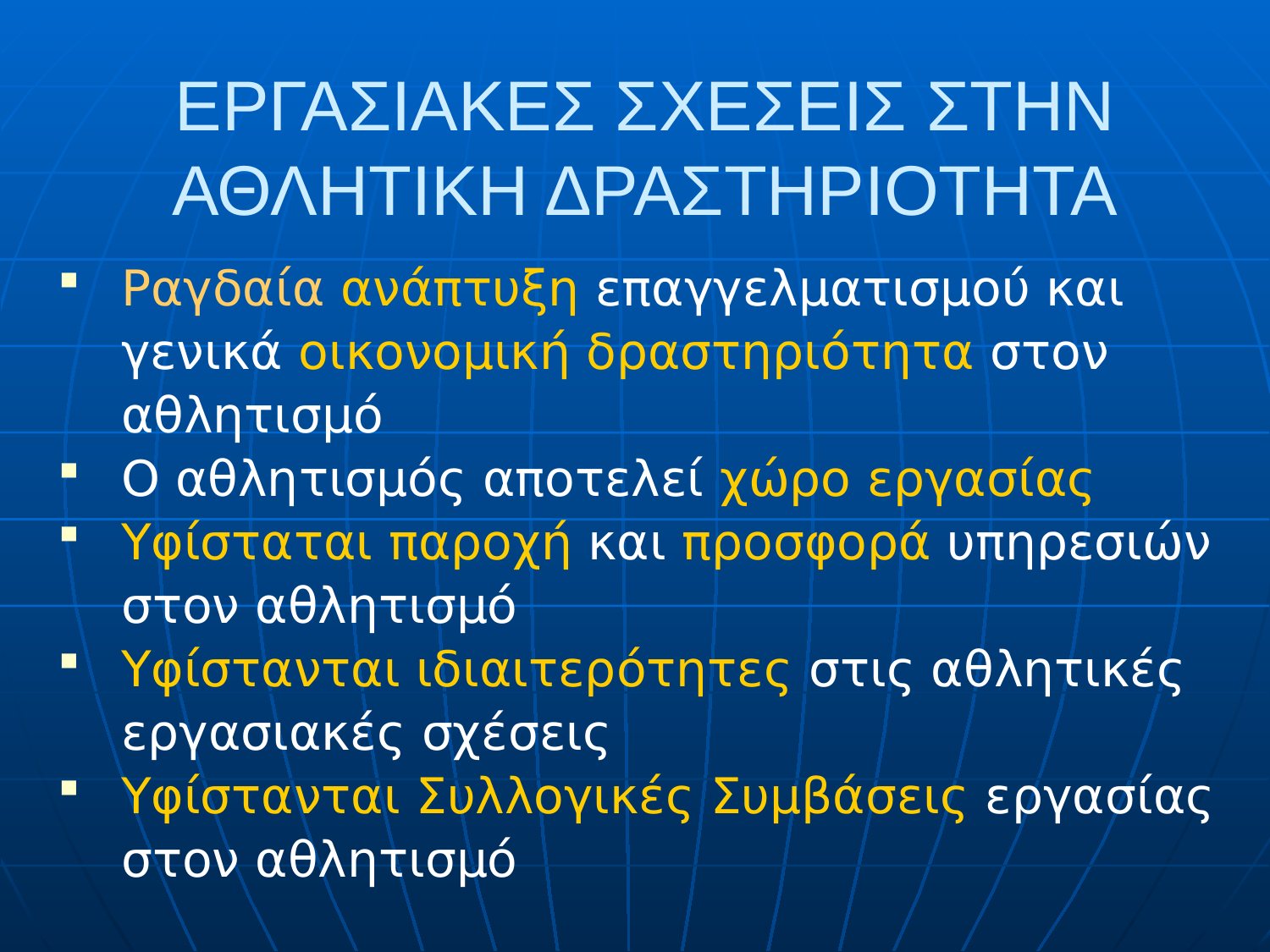

# ΕΡΓΑΣΙΑΚΕΣ ΣΧΕΣΕΙΣ ΣΤΗΝ ΑΘΛΗΤΙΚΗ ΔΡΑΣΤΗΡΙΟΤΗΤΑ
Ραγδαία ανάπτυξη επαγγελματισμού και γενικά οικονομική δραστηριότητα στον αθλητισμό
Ο αθλητισμός αποτελεί χώρο εργασίας
Υφίσταται παροχή και προσφορά υπηρεσιών στον αθλητισμό
Υφίστανται ιδιαιτερότητες στις αθλητικές εργασιακές σχέσεις
Υφίστανται Συλλογικές Συμβάσεις εργασίας στον αθλητισμό